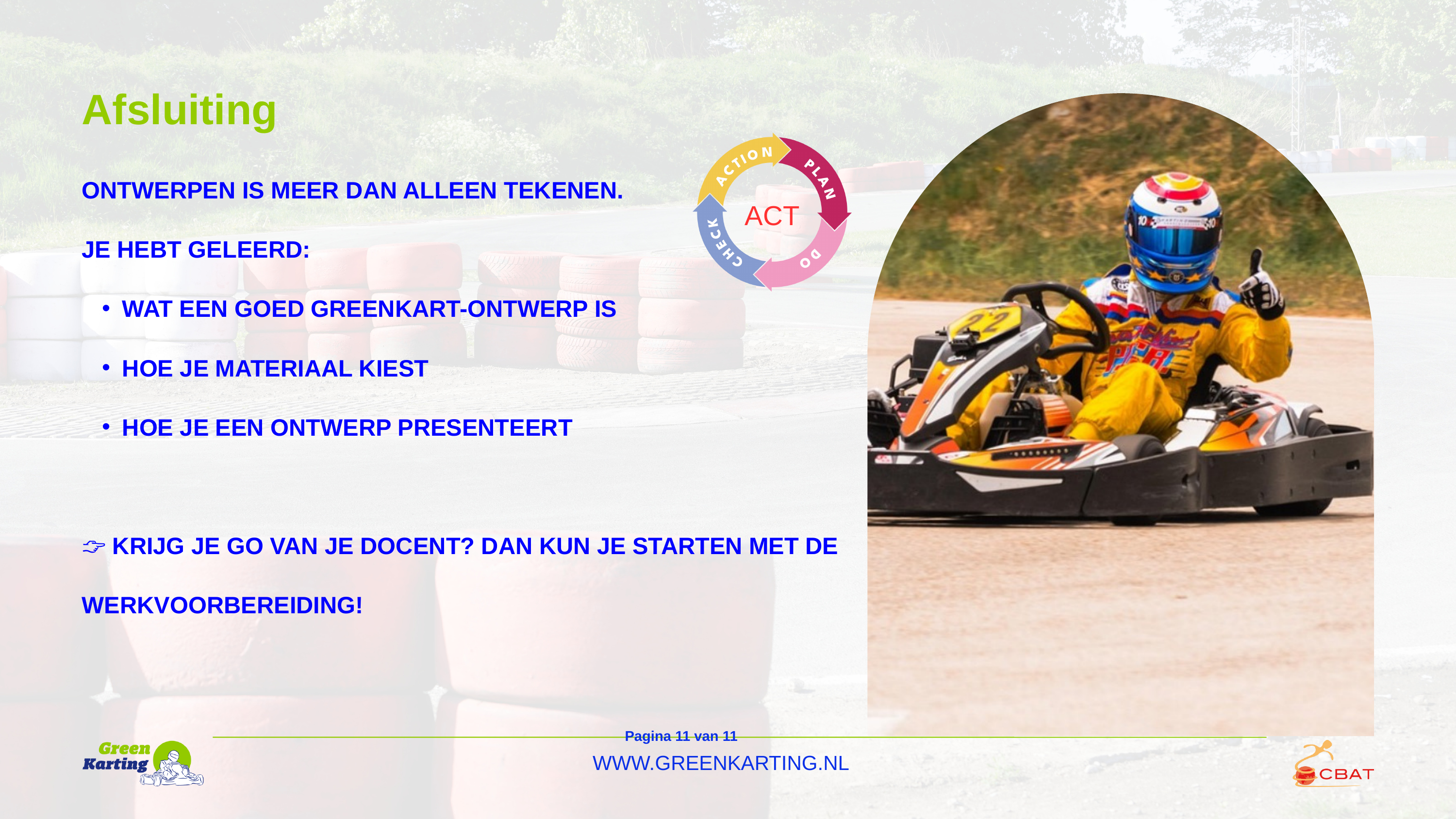

Afsluiting

ACT
ONTWERPEN IS MEER DAN ALLEEN TEKENEN.
JE HEBT GELEERD:
WAT EEN GOED GREENKART-ONTWERP IS
HOE JE MATERIAAL KIEST
HOE JE EEN ONTWERP PRESENTEERT

👉 KRIJG JE GO VAN JE DOCENT? DAN KUN JE STARTEN MET DE WERKVOORBEREIDING!
Pagina 11 van 11

WWW.GREENKARTING.NL